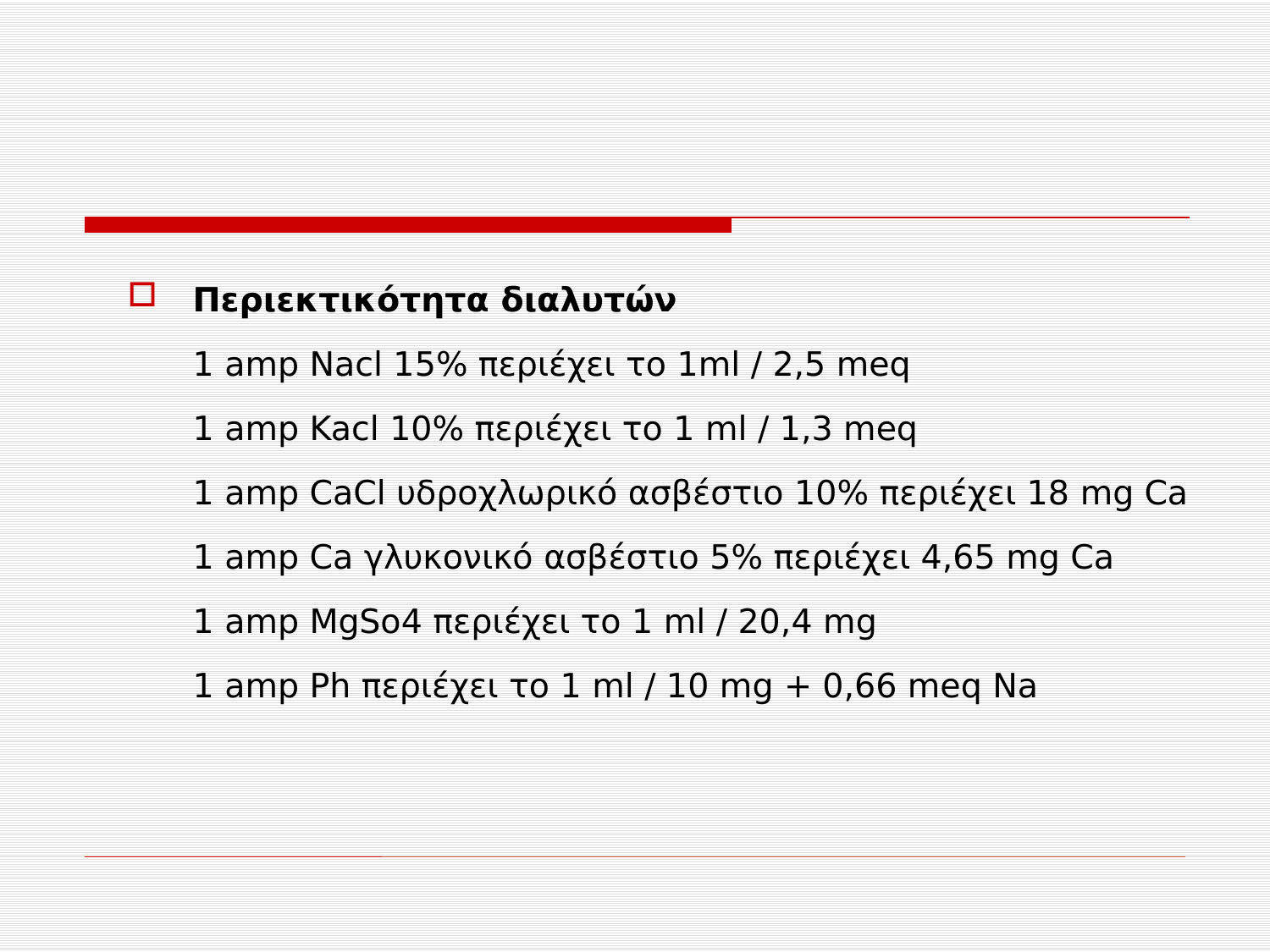

#
Περιεκτικότητα διαλυτών
1 amp Nacl 15% περιέχει το 1ml / 2,5 meq
1 amp Kacl 10% περιέχει το 1 ml / 1,3 meq
1 amp CaCl υδροχλωρικό ασβέστιο 10% περιέχει 18 mg Ca
1 amp Ca γλυκονικό ασβέστιο 5% περιέχει 4,65 mg Ca
1 amp MgSo4 περιέχει το 1 ml / 20,4 mg
1 amp Ph περιέχει το 1 ml / 10 mg + 0,66 meq Na